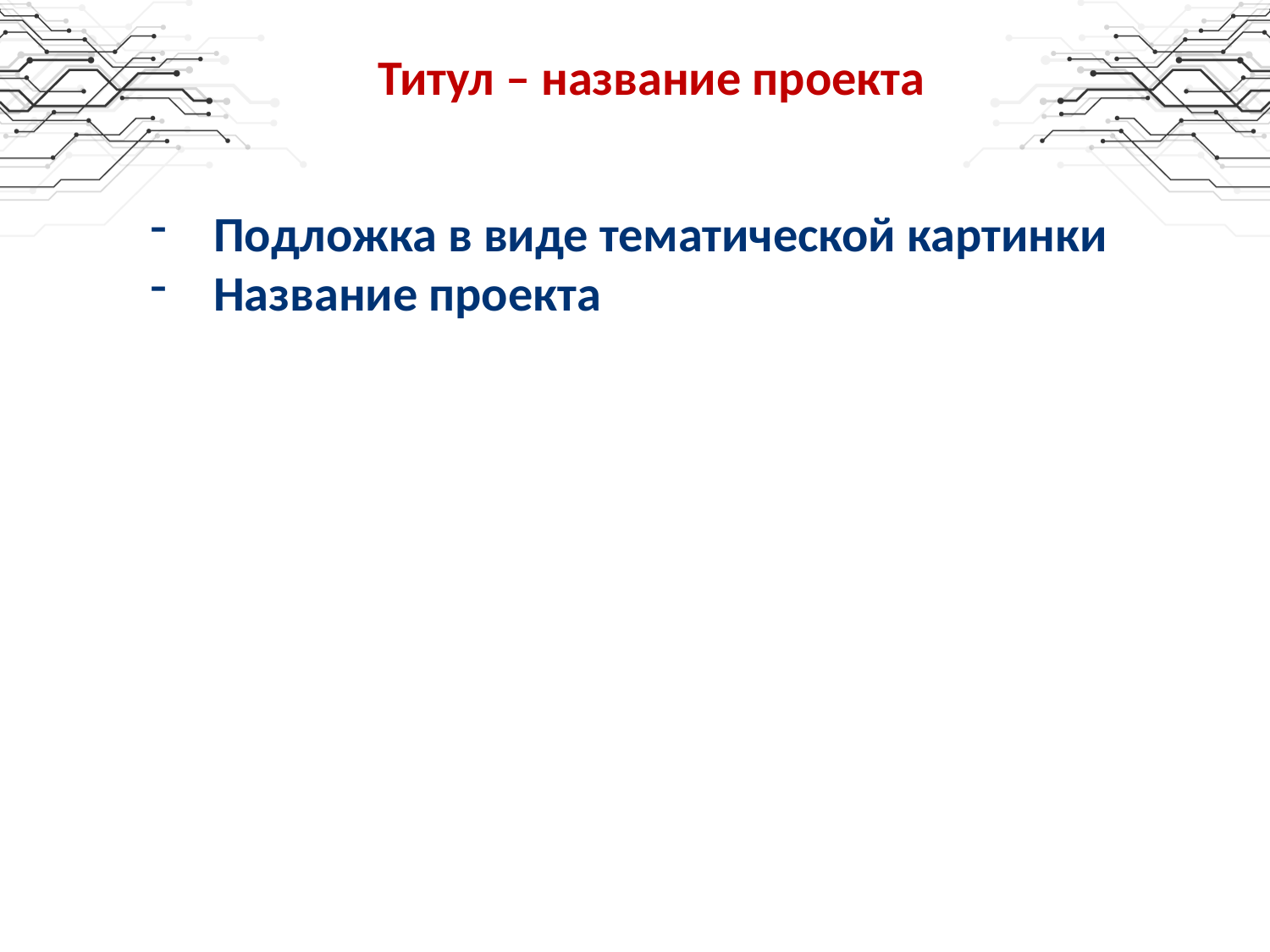

Титул – название проекта
Подложка в виде тематической картинки
Название проекта